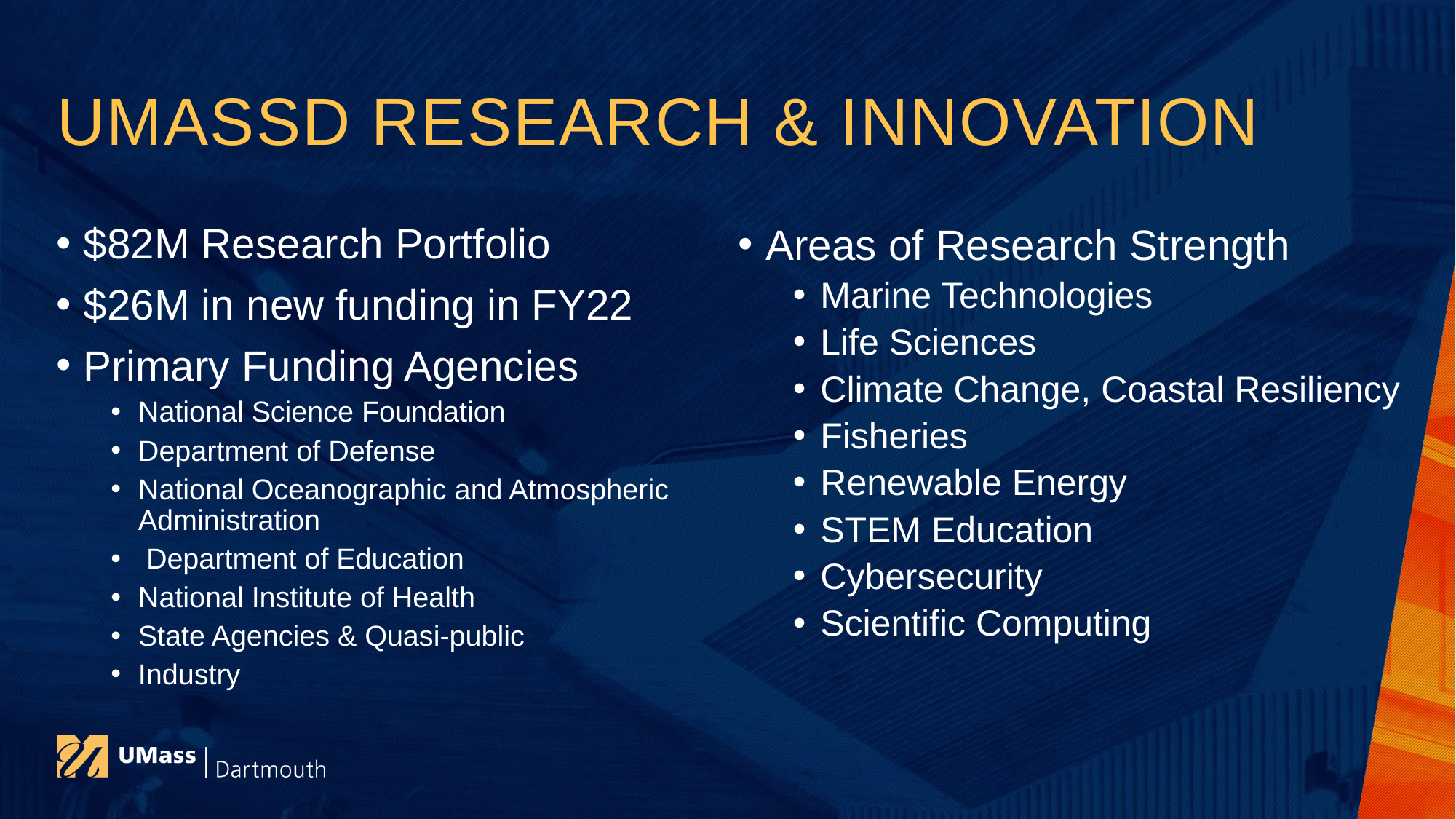

# UMassD Research & Innovation
$82M Research Portfolio
$26M in new funding in FY22
Primary Funding Agencies
National Science Foundation
Department of Defense
National Oceanographic and Atmospheric Administration
 Department of Education
National Institute of Health
State Agencies & Quasi-public
Industry

Areas of Research Strength
Marine Technologies
Life Sciences
Climate Change, Coastal Resiliency
Fisheries
Renewable Energy
STEM Education
Cybersecurity
Scientific Computing